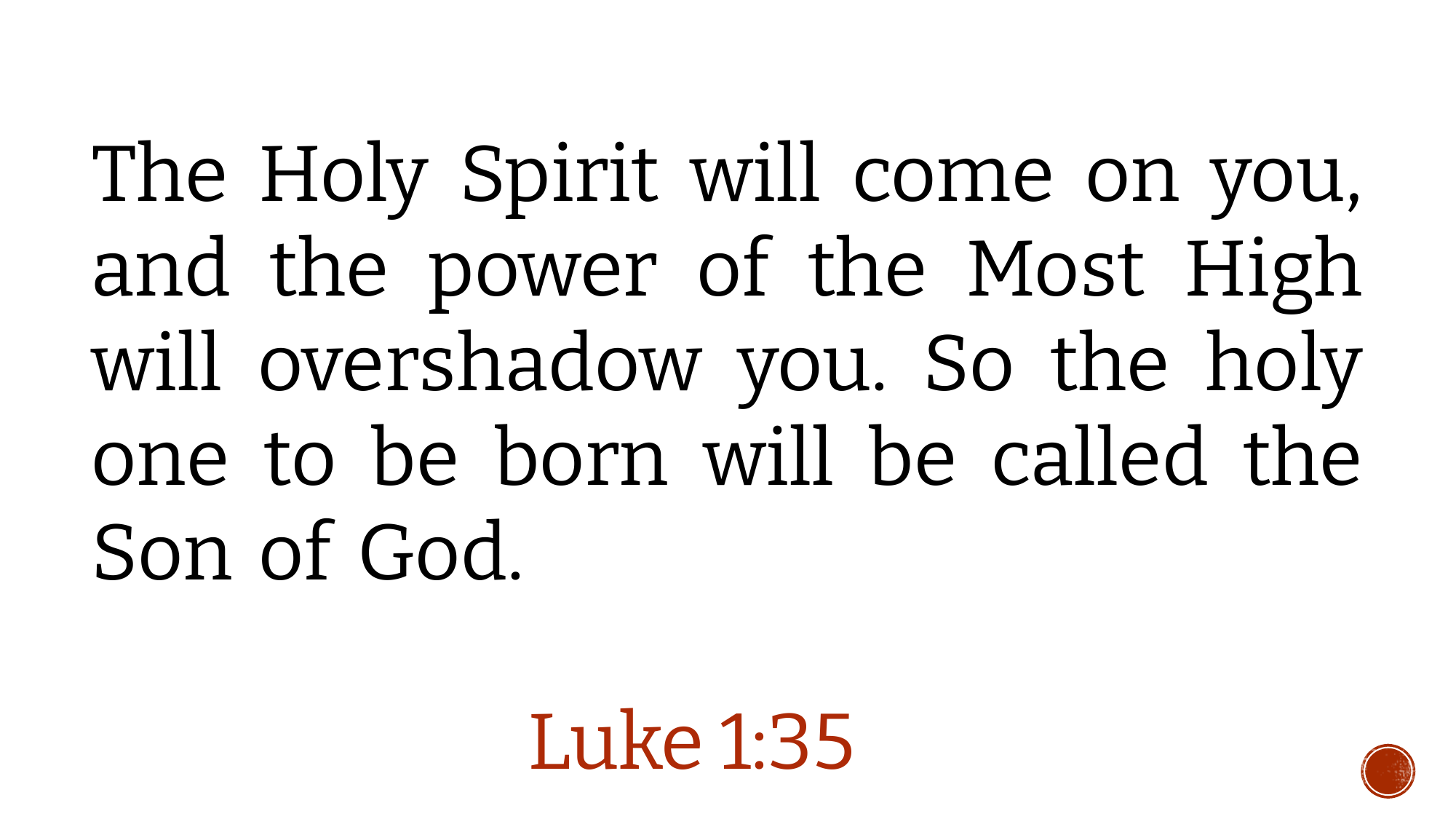

The Holy Spirit will come on you, and the power of the Most High will overshadow you. So the holy one to be born will be called the Son of God.			     																				Luke 1:35